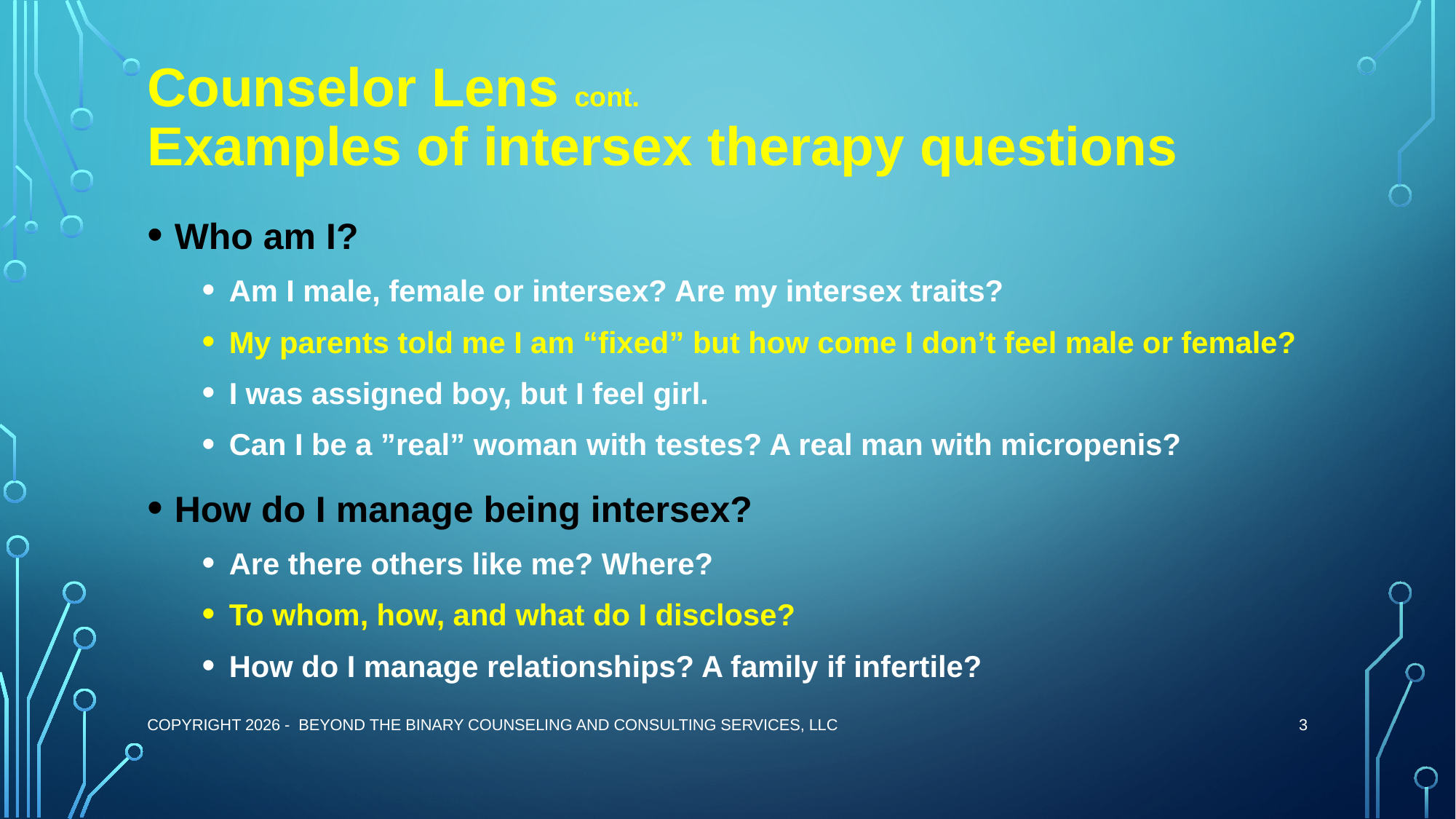

# Counselor Lens cont.                                                                                    Examples of intersex therapy questions
Who am I?
Am I male, female or intersex? Are my intersex traits?
My parents told me I am “fixed” but how come I don’t feel male or female?
I was assigned boy, but I feel girl.
Can I be a ”real” woman with testes? A real man with micropenis?
How do I manage being intersex?
Are there others like me? Where?
To whom, how, and what do I disclose?
How do I manage relationships? A family if infertile?

3
Copyright 2026 -  Beyond the Binary Counseling and Consulting Services, LLC